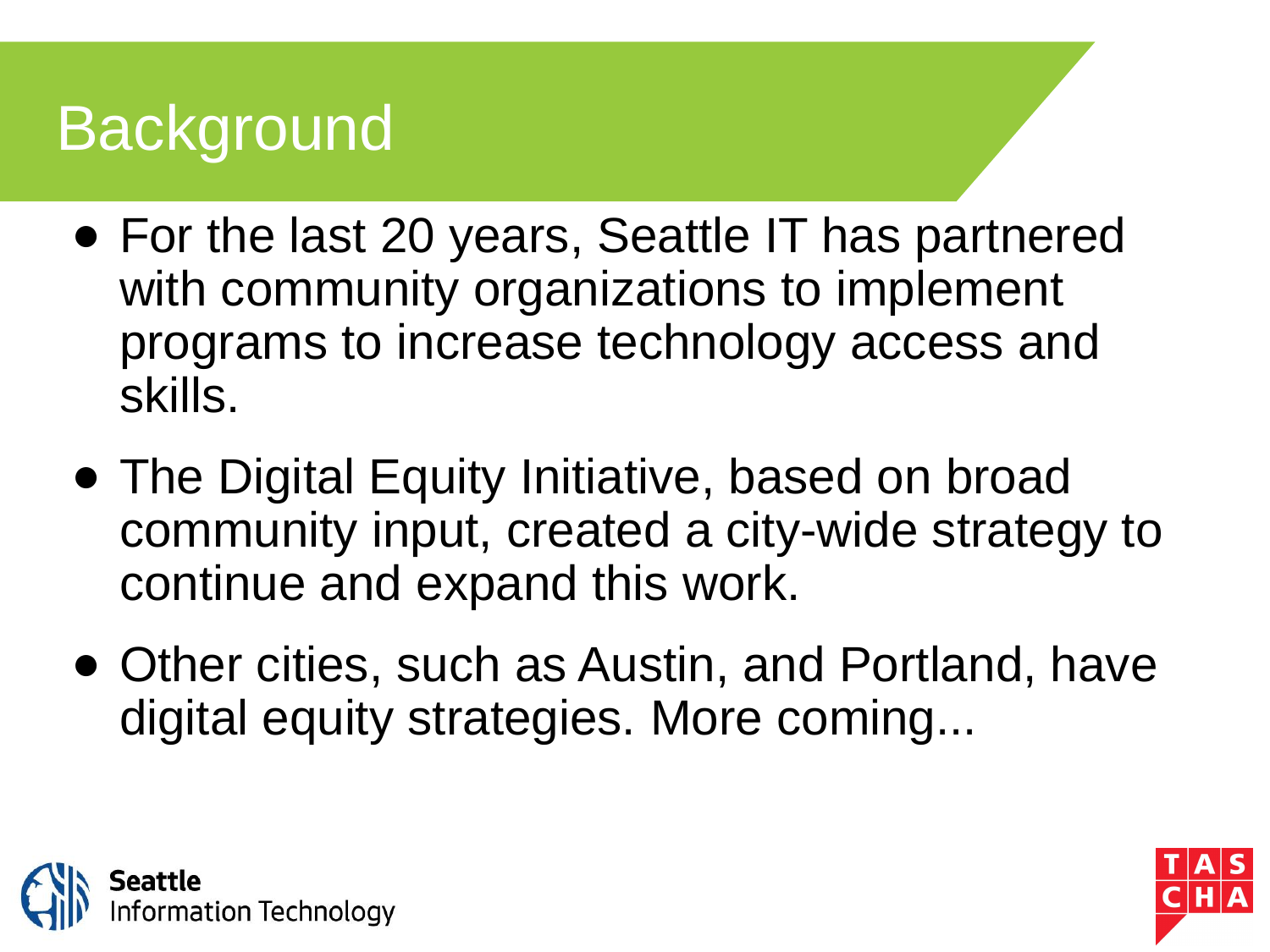

# Background
For the last 20 years, Seattle IT has partnered with community organizations to implement programs to increase technology access and skills.
The Digital Equity Initiative, based on broad community input, created a city-wide strategy to continue and expand this work.
Other cities, such as Austin, and Portland, have digital equity strategies. More coming...